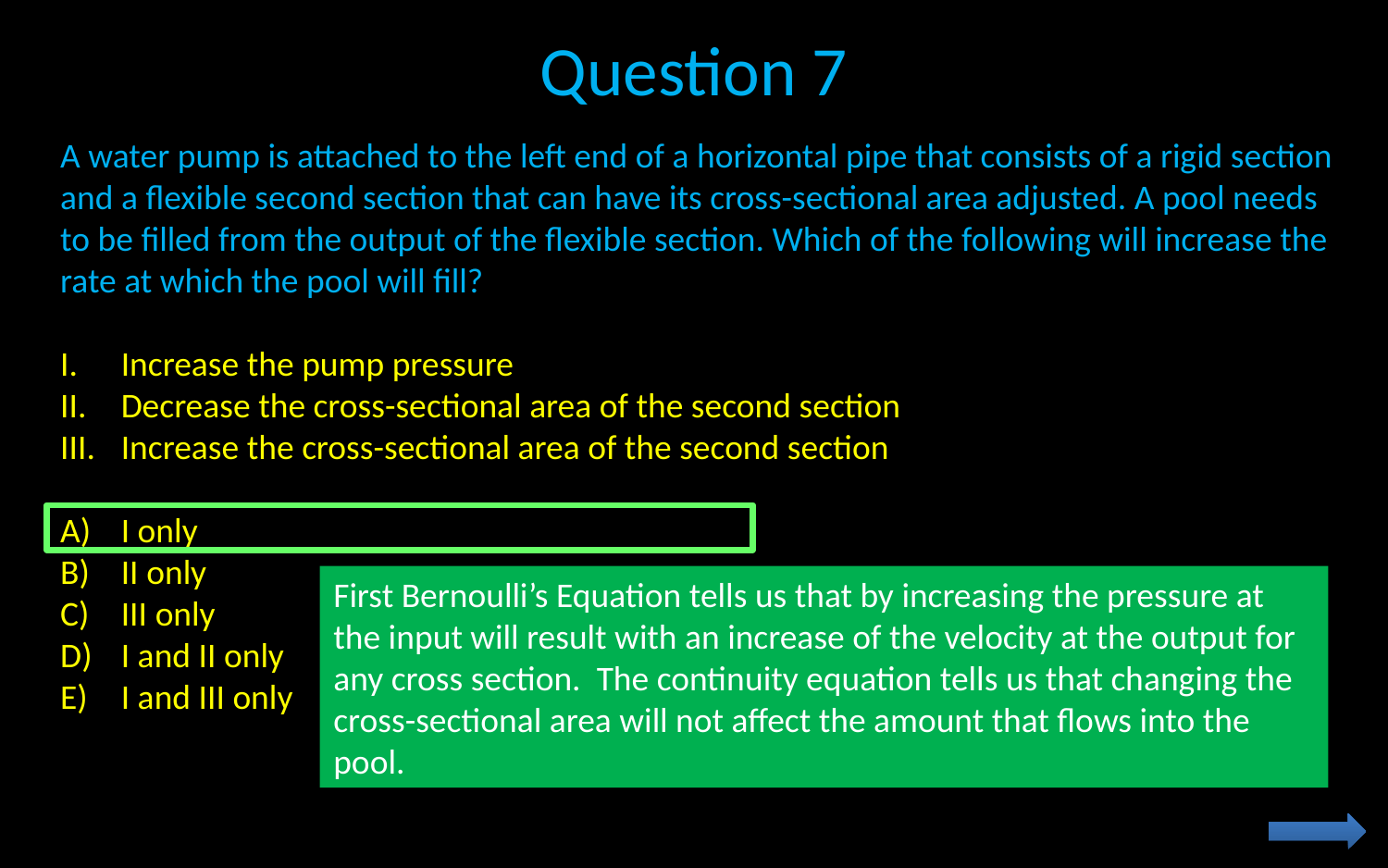

# Question 7
A water pump is attached to the left end of a horizontal pipe that consists of a rigid section and a flexible second section that can have its cross-sectional area adjusted. A pool needs to be filled from the output of the flexible section. Which of the following will increase the rate at which the pool will fill?

Increase the pump pressure
Decrease the cross-sectional area of the second section
Increase the cross-sectional area of the second section

I only
II only
III only
I and II only
I and III only

First Bernoulli’s Equation tells us that by increasing the pressure at the input will result with an increase of the velocity at the output for any cross section.  The continuity equation tells us that changing the cross-sectional area will not affect the amount that flows into the pool.